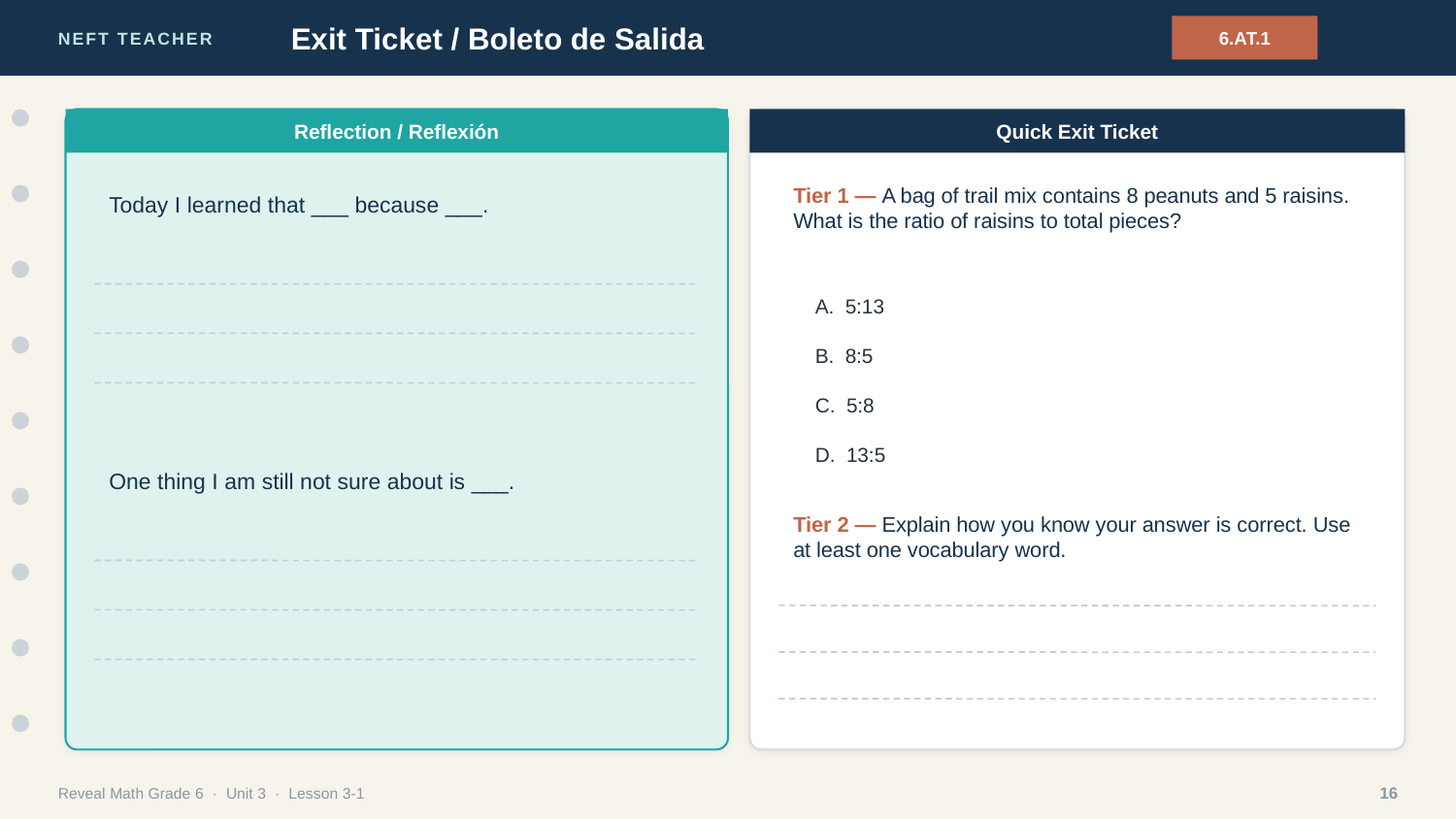

NEFT TEACHER
Exit Ticket / Boleto de Salida
6.AT.1

Reflection / Reflexión

Quick Exit Ticket
Today I learned that ___ because ___.
Tier 1 — A bag of trail mix contains 8 peanuts and 5 raisins. What is the ratio of raisins to total pieces?

A.  5:13

B.  8:5

C.  5:8

D.  13:5
One thing I am still not sure about is ___.

Tier 2 — Explain how you know your answer is correct. Use at least one vocabulary word.

Reveal Math Grade 6  ·  Unit 3  ·  Lesson 3-1
16